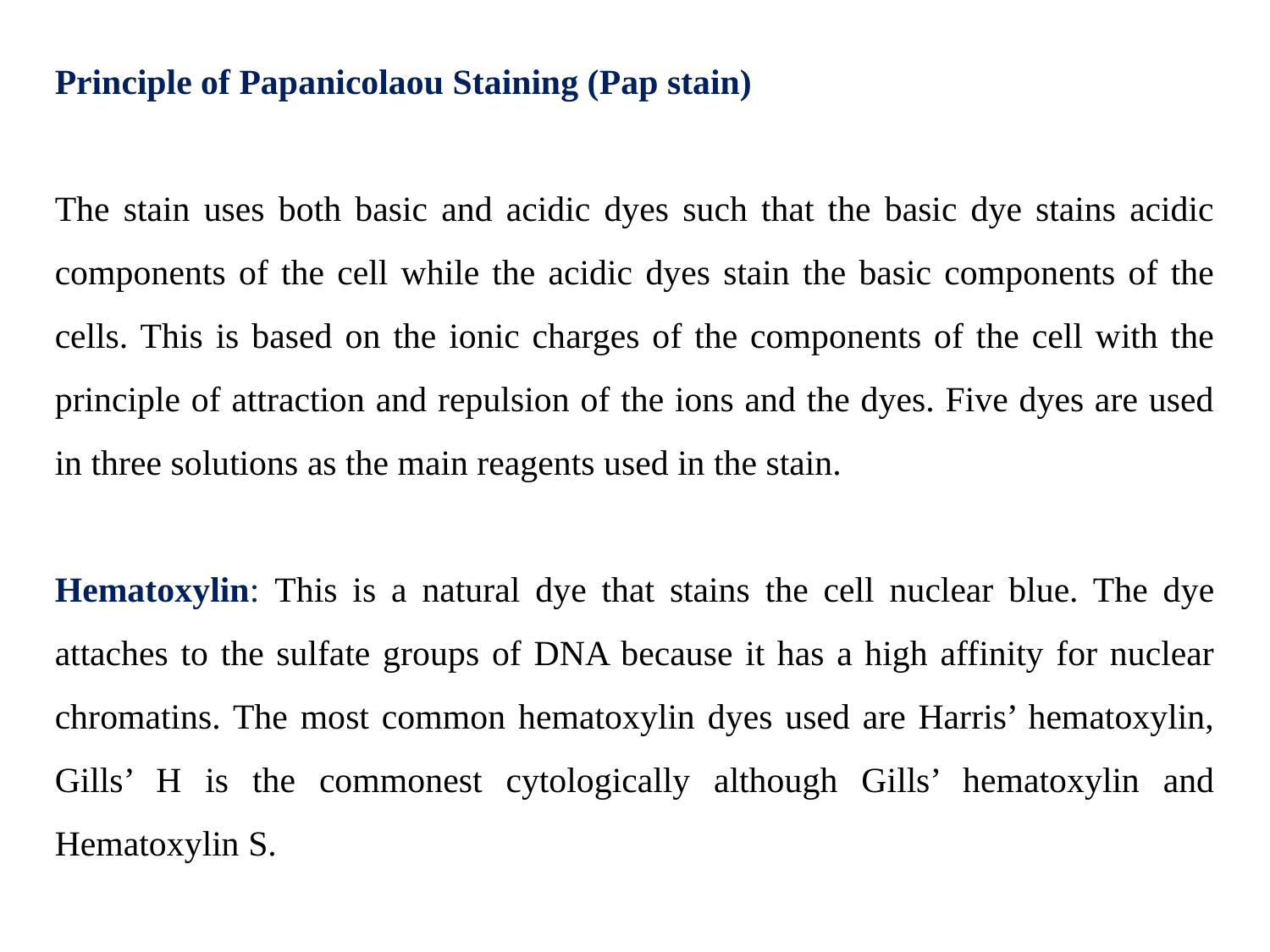

Principle of Papanicolaou Staining (Pap stain)

The stain uses both basic and acidic dyes such that the basic dye stains acidic components of the cell while the acidic dyes stain the basic components of the cells. This is based on the ionic charges of the components of the cell with the principle of attraction and repulsion of the ions and the dyes. Five dyes are used in three solutions as the main reagents used in the stain.

Hematoxylin: This is a natural dye that stains the cell nuclear blue. The dye attaches to the sulfate groups of DNA because it has a high affinity for nuclear chromatins. The most common hematoxylin dyes used are Harris’ hematoxylin, Gills’ H is the commonest cytologically although Gills’ hematoxylin and Hematoxylin S.